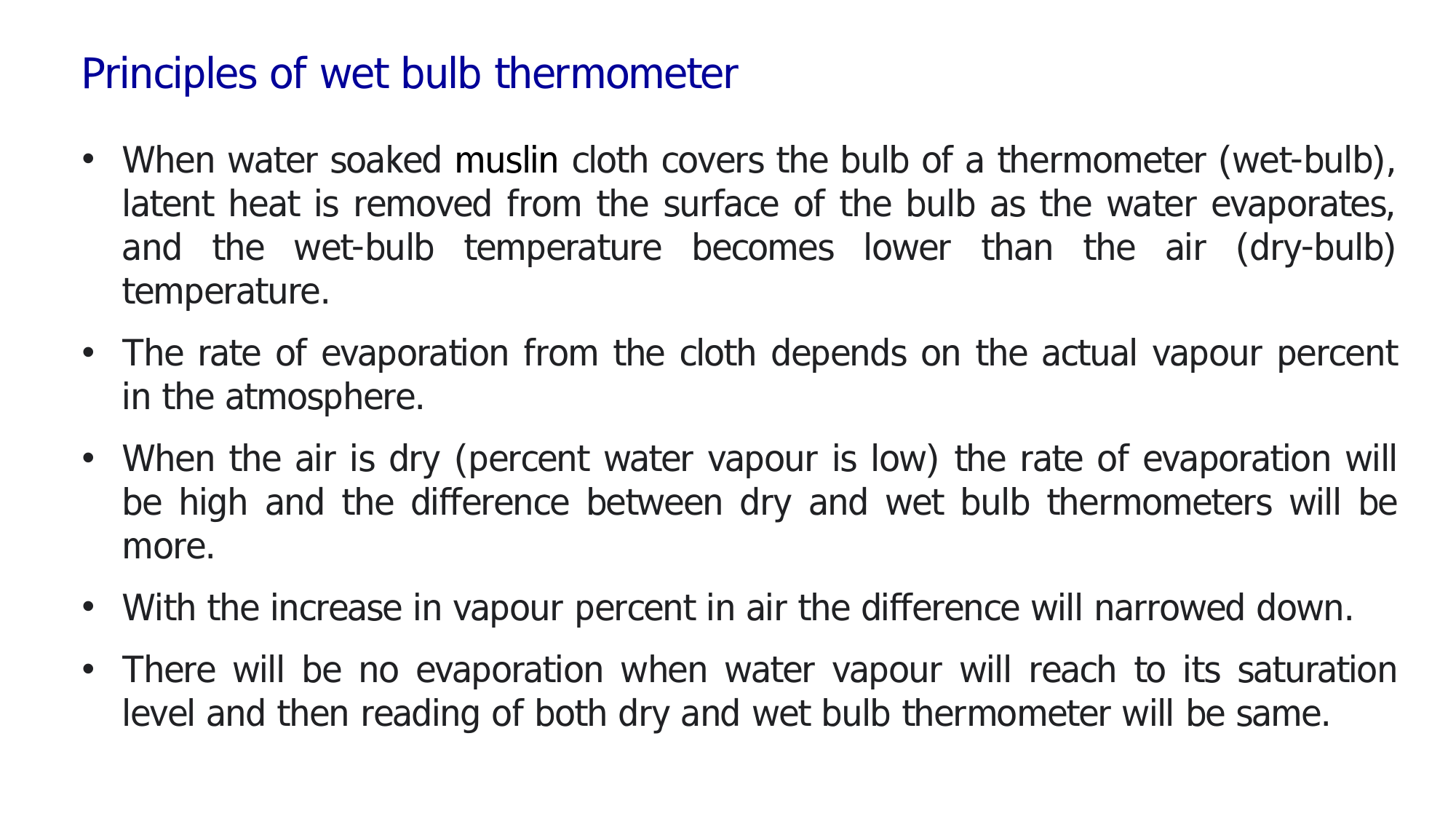

Principles of wet bulb thermometer

When water soaked muslin cloth covers the bulb of a thermometer (wet-bulb), latent heat is removed from the surface of the bulb as the water evaporates, and the wet-bulb temperature becomes lower than the air (dry-bulb) temperature.
The rate of evaporation from the cloth depends on the actual vapour percent in the atmosphere.
When the air is dry (percent water vapour is low) the rate of evaporation will be high and the difference between dry and wet bulb thermometers will be more.
With the increase in vapour percent in air the difference will narrowed down.
There will be no evaporation when water vapour will reach to its saturation level and then reading of both dry and wet bulb thermometer will be same.